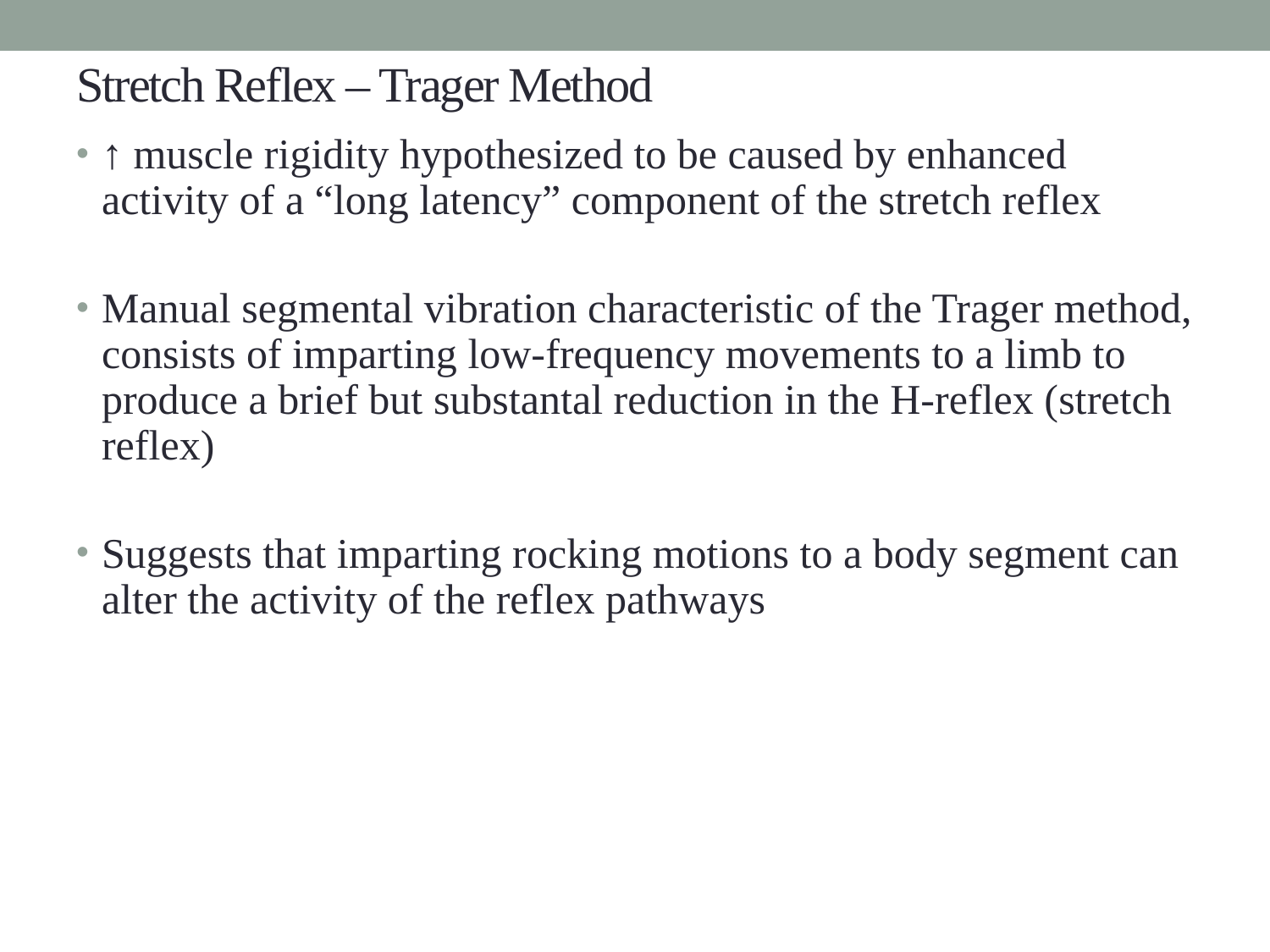

# Stretch Reflex – Trager Method
↑ muscle rigidity hypothesized to be caused by enhanced activity of a “long latency” component of the stretch reflex

Manual segmental vibration characteristic of the Trager method, consists of imparting low-frequency movements to a limb to produce a brief but substantal reduction in the H-reflex (stretch reflex)

Suggests that imparting rocking motions to a body segment can alter the activity of the reflex pathways